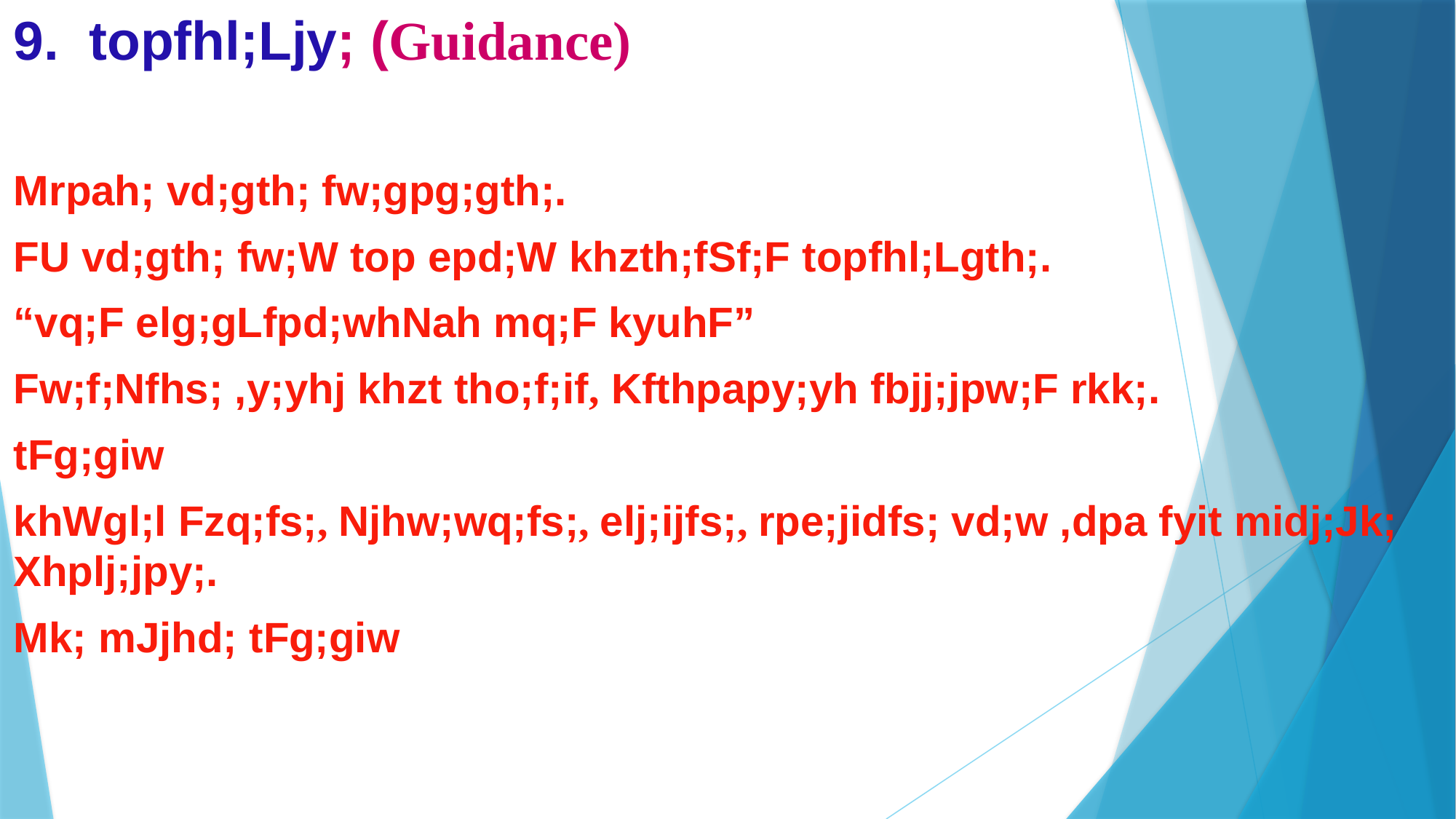

# 9.  topfhl;Ljy; (Guidance)
Mrpah; vd;gth; fw;gpg;gth;.
FU vd;gth; fw;W top epd;W khzth;fSf;F topfhl;Lgth;.
“vq;F elg;gLfpd;whNah mq;F kyuhF”
Fw;f;Nfhs; ,y;yhj khzt tho;f;if, Kfthpapy;yh fbjj;jpw;F rkk;.
tFg;giw
khWgl;l Fzq;fs;, Njhw;wq;fs;, elj;ijfs;, rpe;jidfs; vd;w ,dpa fyit midj;Jk; Xhplj;jpy;.
Mk; mJjhd; tFg;giw